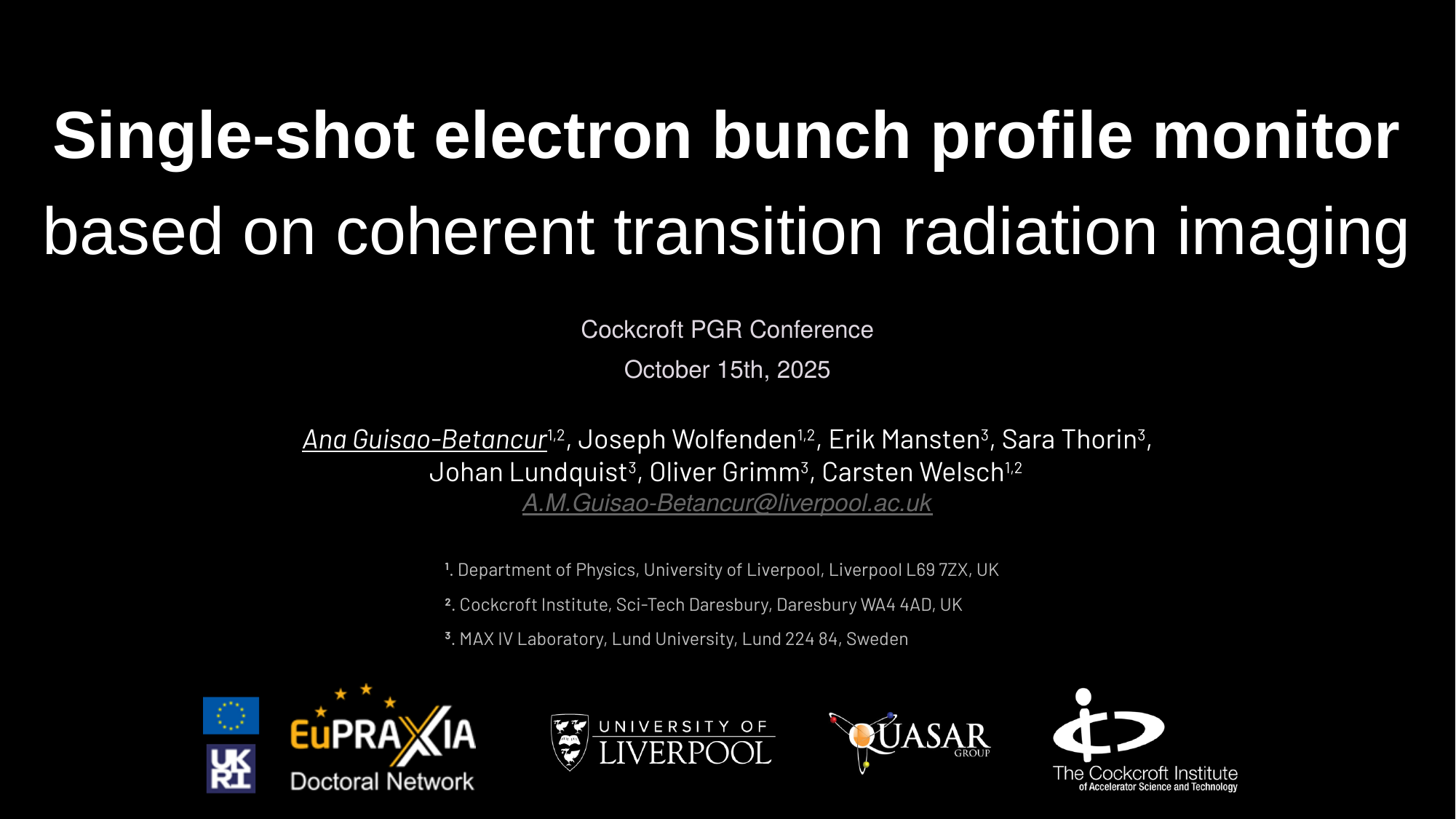

# Single-shot electron bunch profile monitor based on coherent transition radiation imaging
Cockcroft PGR Conference
October 15th, 2025
Ana Guisao-Betancur1,2, Joseph Wolfenden1,2, Erik Mansten3, Sara Thorin3, Johan Lundquist3, Oliver Grimm3, Carsten Welsch1,2
A.M.Guisao-Betancur@liverpool.ac.uk
1. Department of Physics, University of Liverpool, Liverpool L69 7ZX, UK
2. Cockcroft Institute, Sci-Tech Daresbury, Daresbury WA4 4AD, UK
3. MAX IV Laboratory, Lund University, Lund 224 84, Sweden